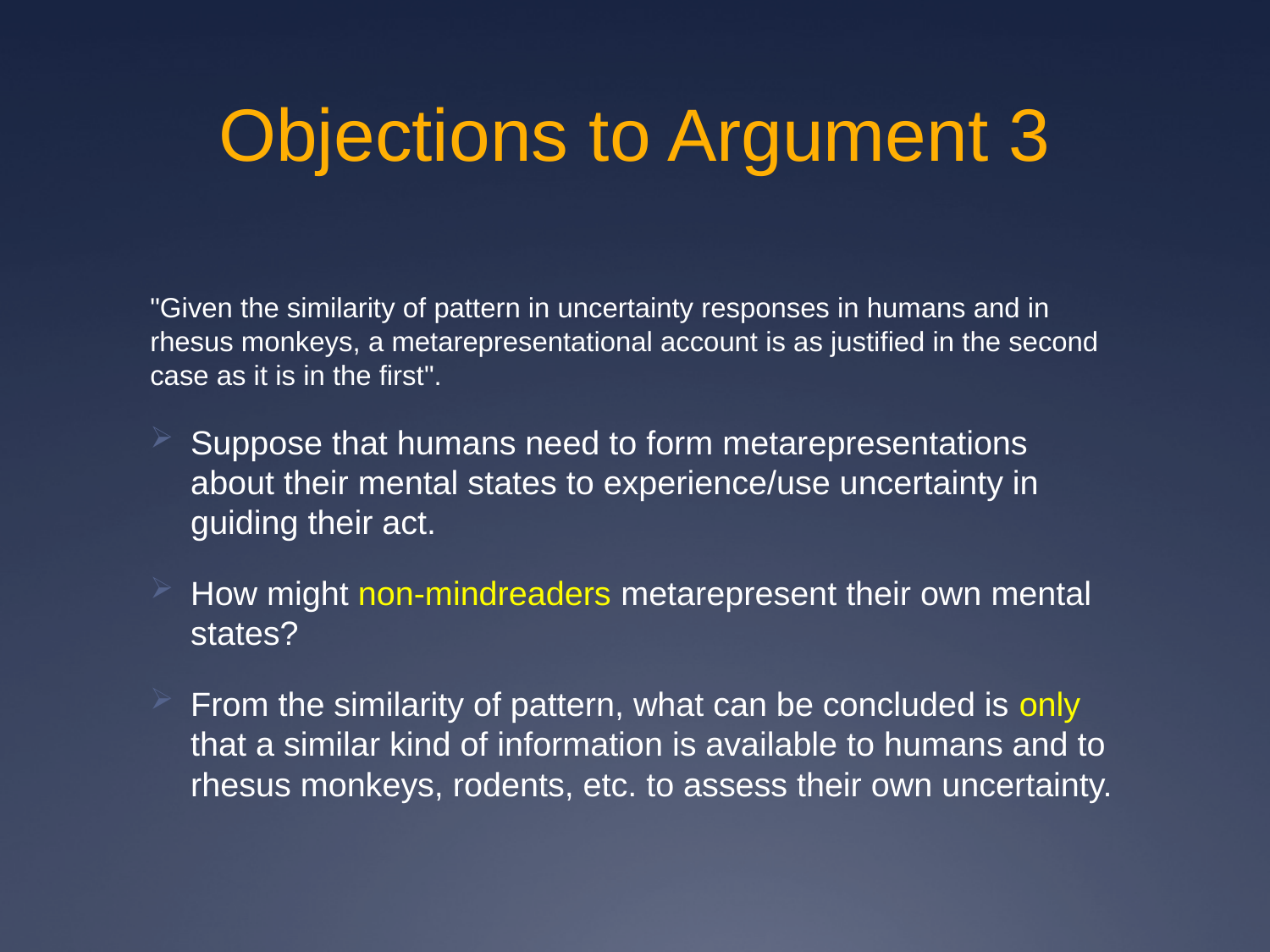

# Objections to Argument 3
"Given the similarity of pattern in uncertainty responses in humans and in rhesus monkeys, a metarepresentational account is as justified in the second case as it is in the first".
Suppose that humans need to form metarepresentations about their mental states to experience/use uncertainty in guiding their act.
How might non-mindreaders metarepresent their own mental states?
From the similarity of pattern, what can be concluded is only that a similar kind of information is available to humans and to rhesus monkeys, rodents, etc. to assess their own uncertainty.